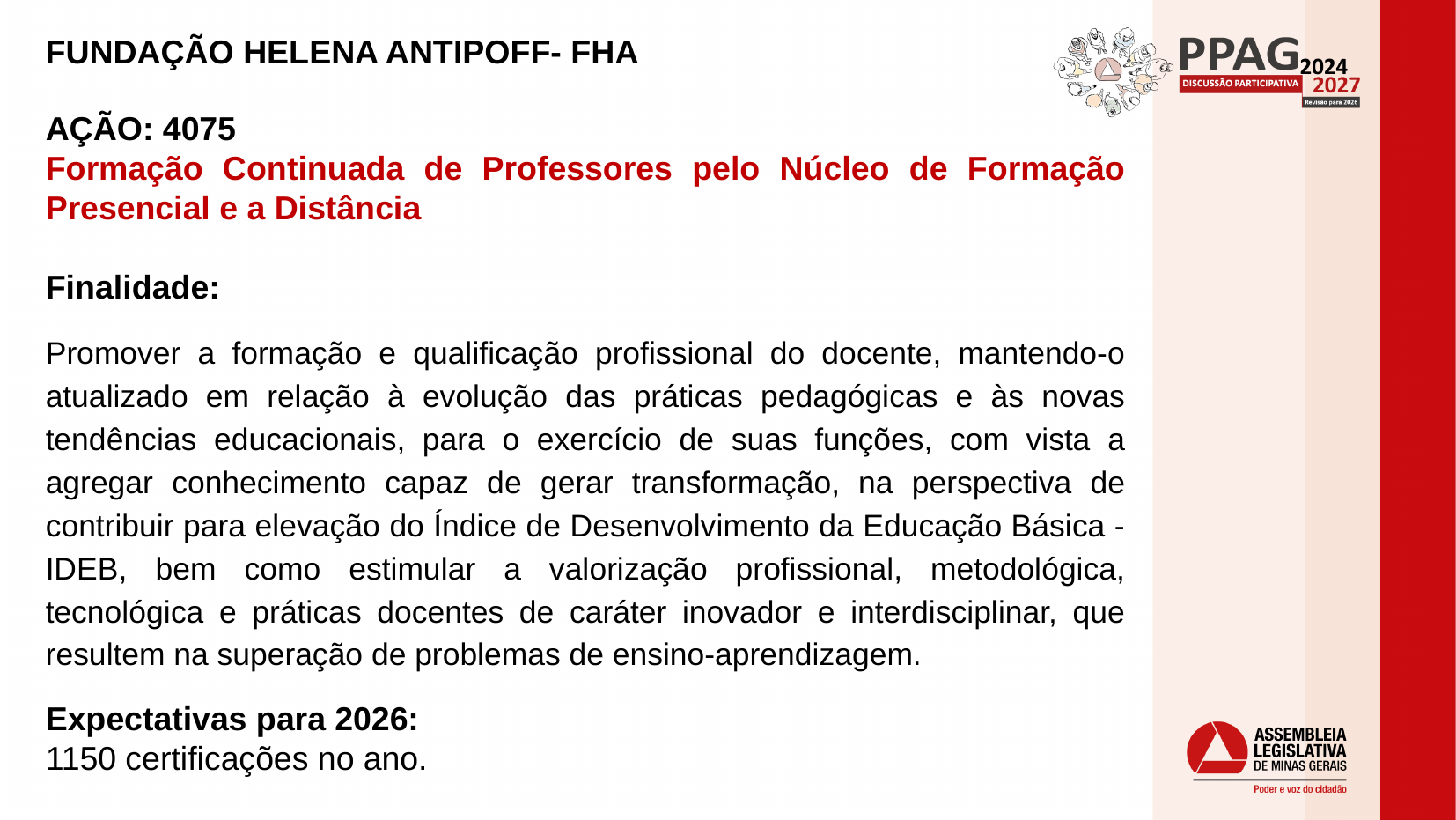

FUNDAÇÃO HELENA ANTIPOFF- FHA
AÇÃO: 4075
Formação Continuada de Professores pelo Núcleo de Formação Presencial e a Distância

Finalidade:
Promover a formação e qualificação profissional do docente, mantendo-o atualizado em relação à evolução das práticas pedagógicas e às novas tendências educacionais, para o exercício de suas funções, com vista a agregar conhecimento capaz de gerar transformação, na perspectiva de contribuir para elevação do Índice de Desenvolvimento da Educação Básica - IDEB, bem como estimular a valorização profissional, metodológica, tecnológica e práticas docentes de caráter inovador e interdisciplinar, que resultem na superação de problemas de ensino-aprendizagem.
Expectativas para 2026:
1150 certificações no ano.